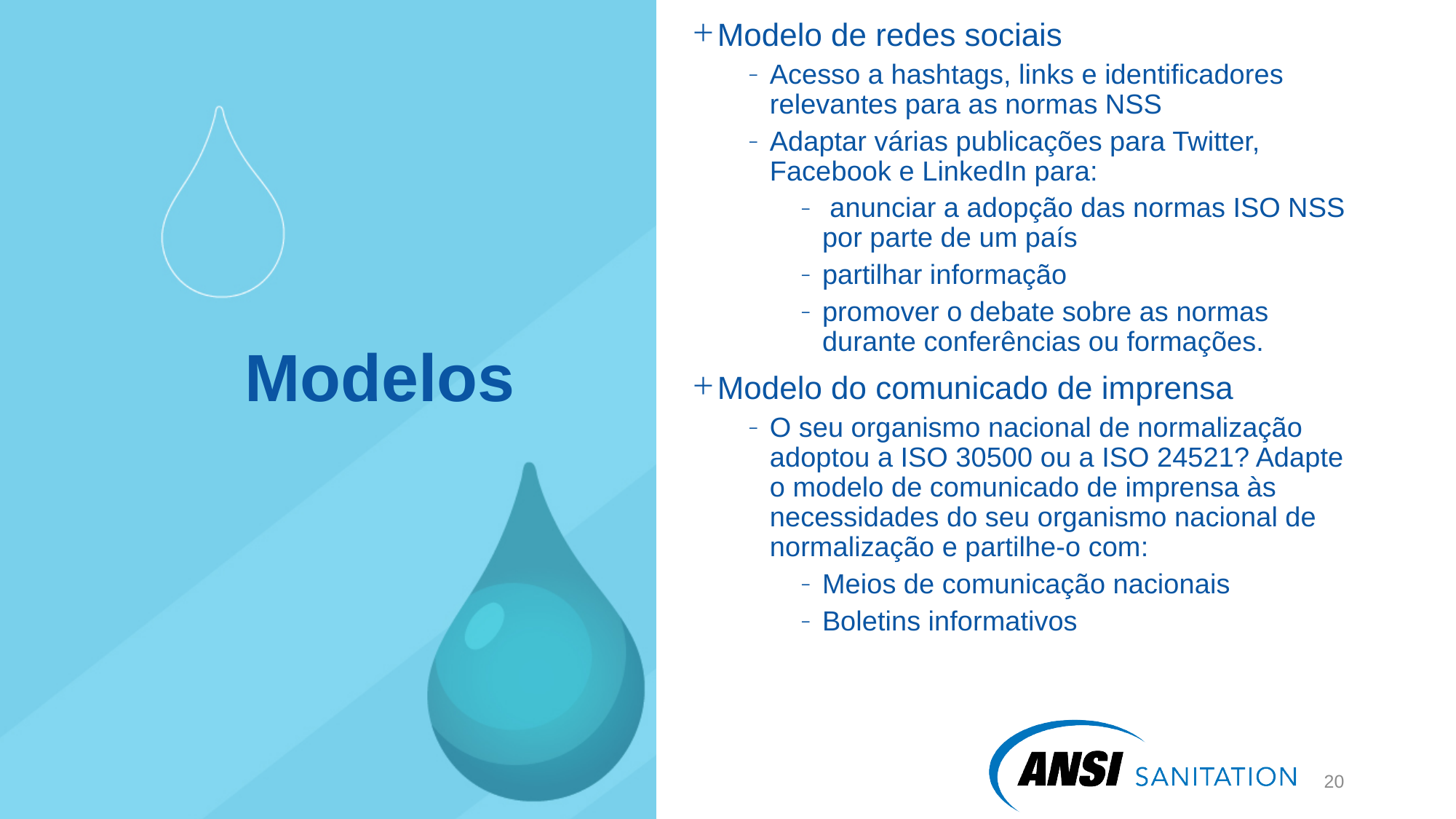

Modelo de redes sociais
Acesso a hashtags, links e identificadores relevantes para as normas NSS
Adaptar várias publicações para Twitter, Facebook e LinkedIn para:
 anunciar a adopção das normas ISO NSS por parte de um país
partilhar informação
promover o debate sobre as normas durante conferências ou formações.
Modelo do comunicado de imprensa
O seu organismo nacional de normalização adoptou a ISO 30500 ou a ISO 24521? Adapte o modelo de comunicado de imprensa às necessidades do seu organismo nacional de normalização e partilhe-o com:
Meios de comunicação nacionais
Boletins informativos
# Modelos
20